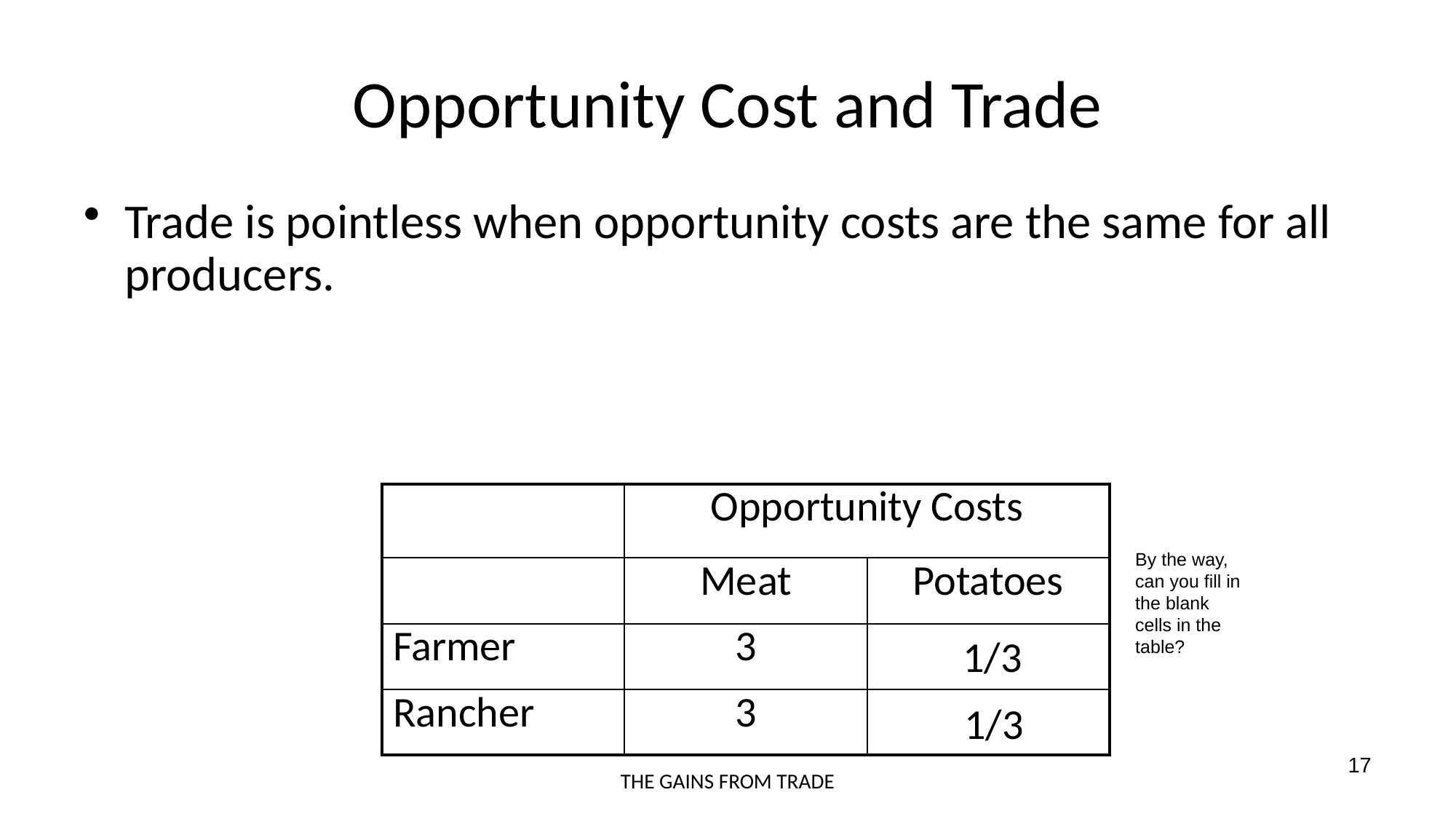

# Opportunity Cost and Trade
Trade is pointless when opportunity costs are the same for all producers.
|  | Opportunity Costs |  |
| --- | --- | --- |
|  | Meat | Potatoes |
| Farmer | 3 |  |
| Rancher | 3 |  |
By the way, can you fill in the blank cells in the table?
1/3
1/3
17
THE GAINS FROM TRADE